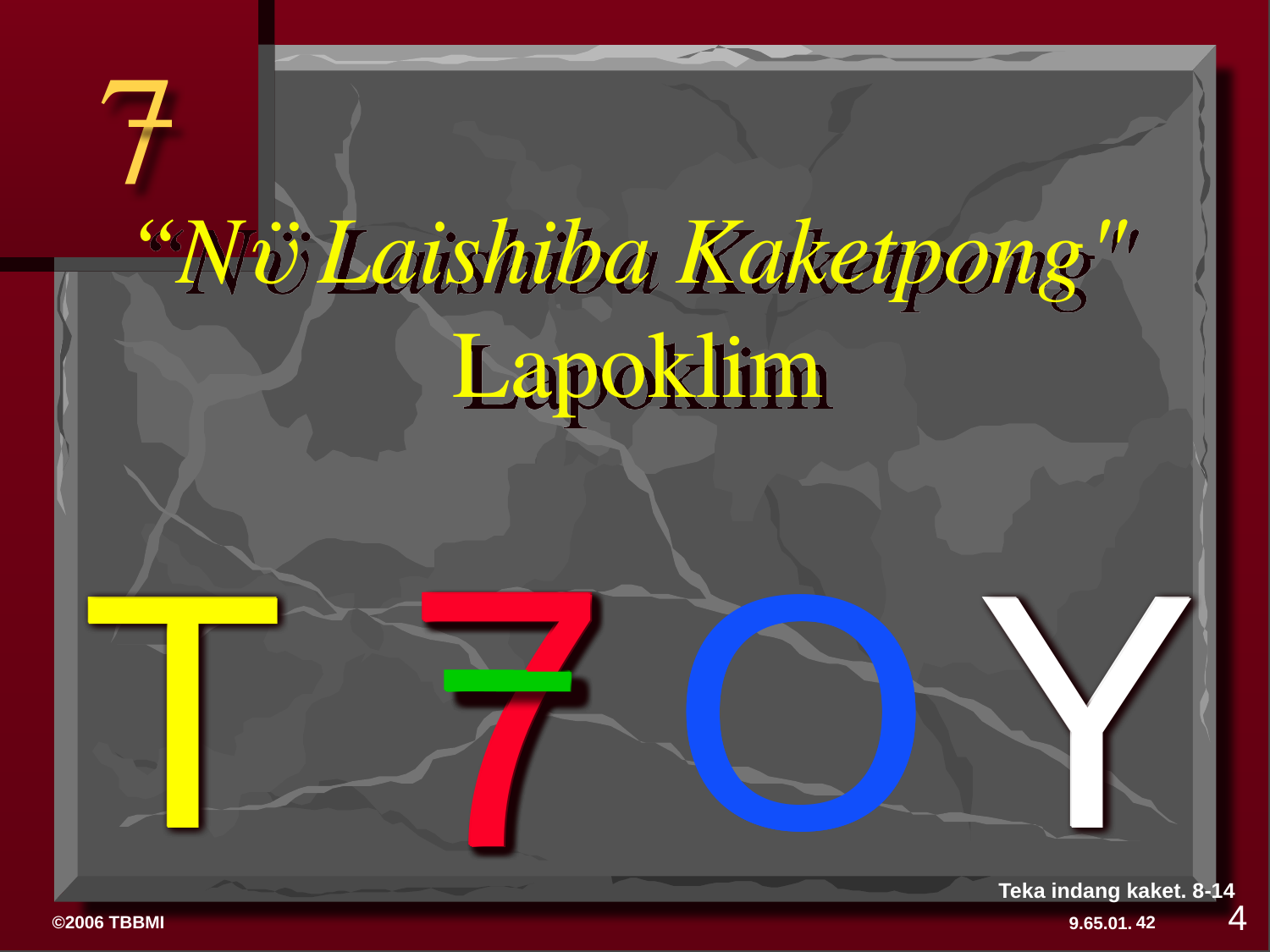

7

# “Nϋ Laishiba Kaketpong" Lapoklim
7

T
Y
O
7

7
7

T
Y
O
7

7

T
Y
O
7

7

T
Y
O
7

Teka indang kaket. 8-14
4
42